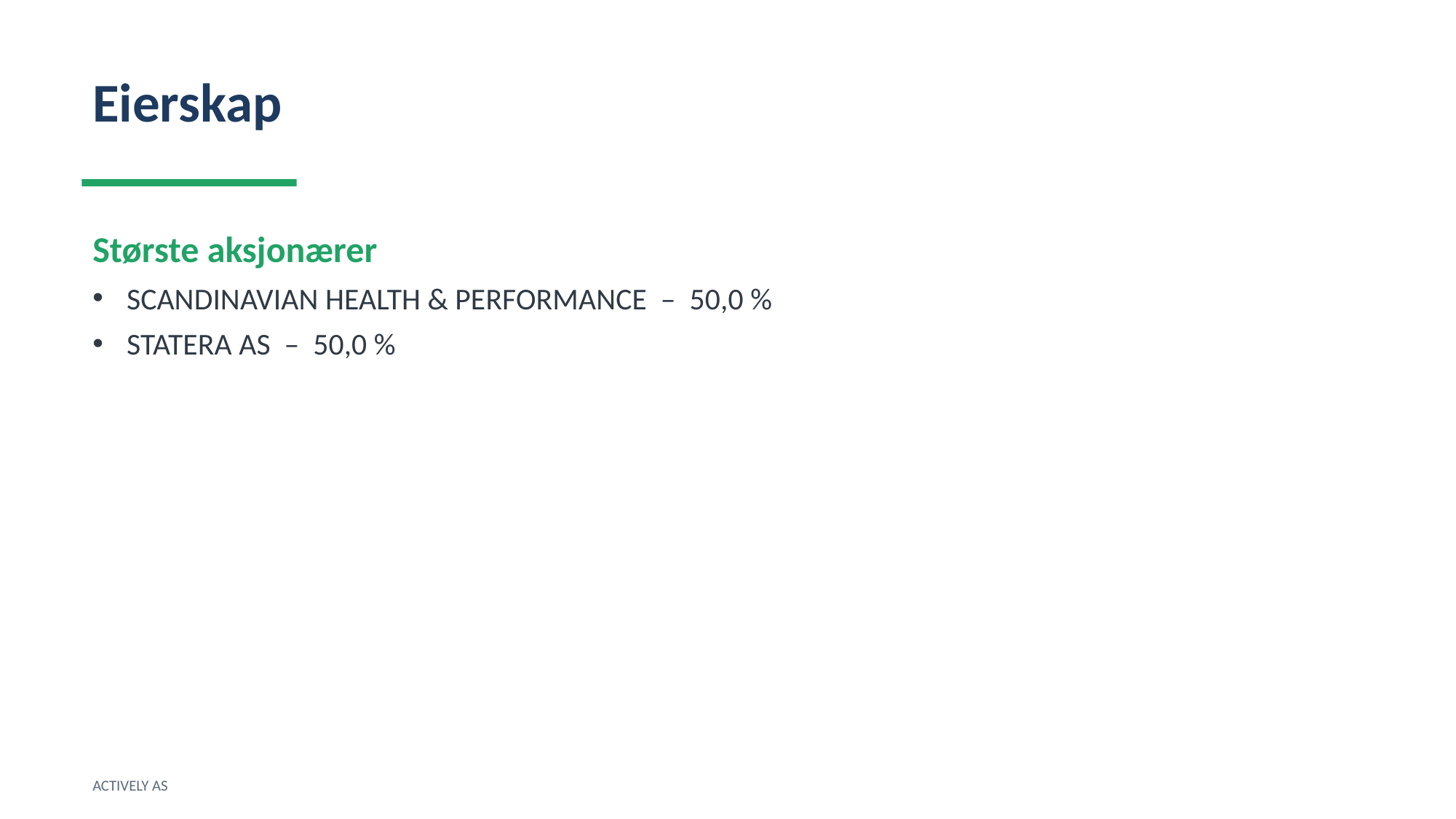

Eierskap

Største aksjonærer
SCANDINAVIAN HEALTH & PERFORMANCE  –  50,0 %
STATERA AS  –  50,0 %
ACTIVELY AS